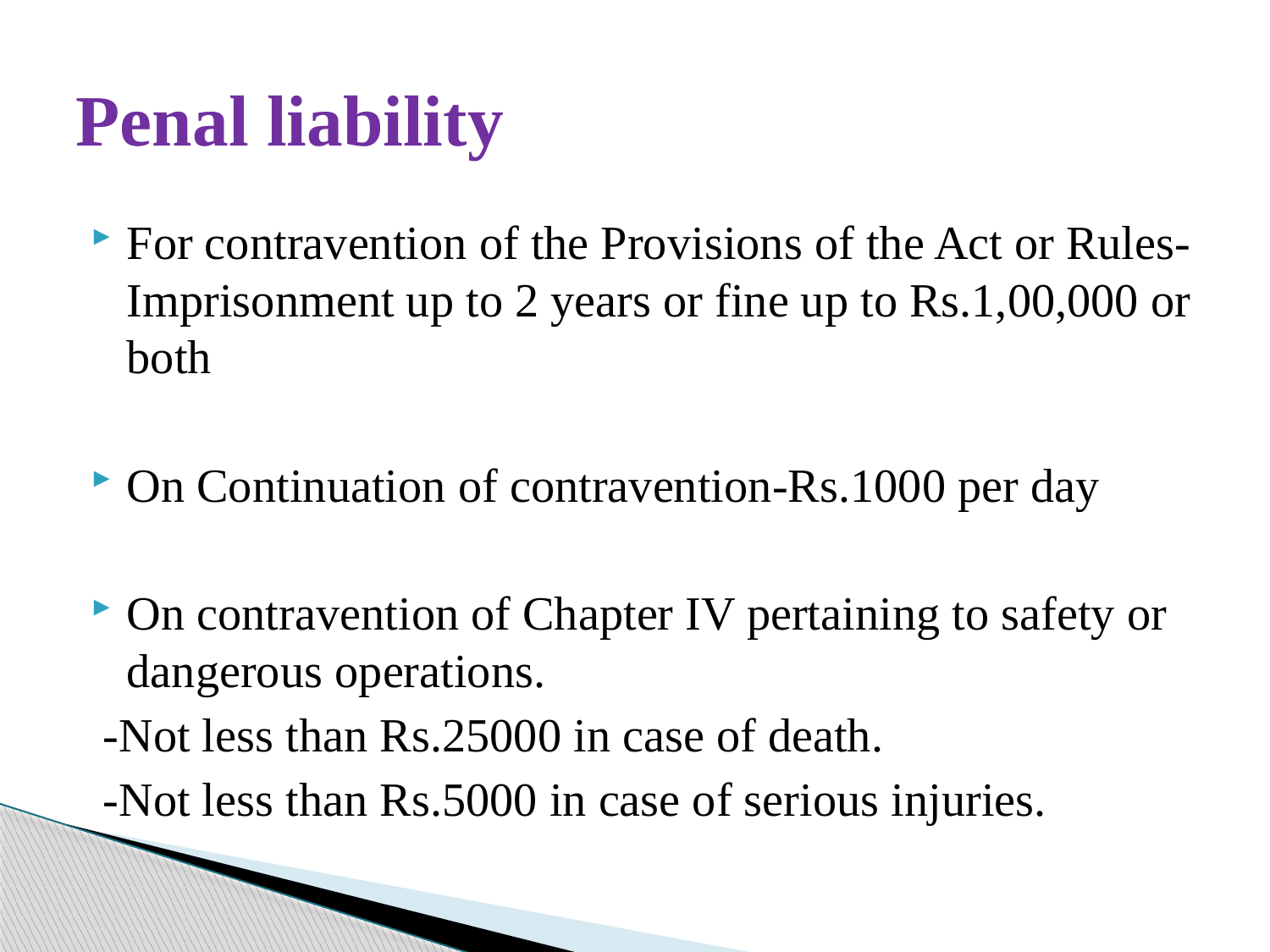

# Penal liability
For contravention of the Provisions of the Act or Rules-Imprisonment up to 2 years or fine up to Rs.1,00,000 or both

On Continuation of contravention-Rs.1000 per day

On contravention of Chapter IV pertaining to safety or dangerous operations.
 -Not less than Rs.25000 in case of death.
 -Not less than Rs.5000 in case of serious injuries.